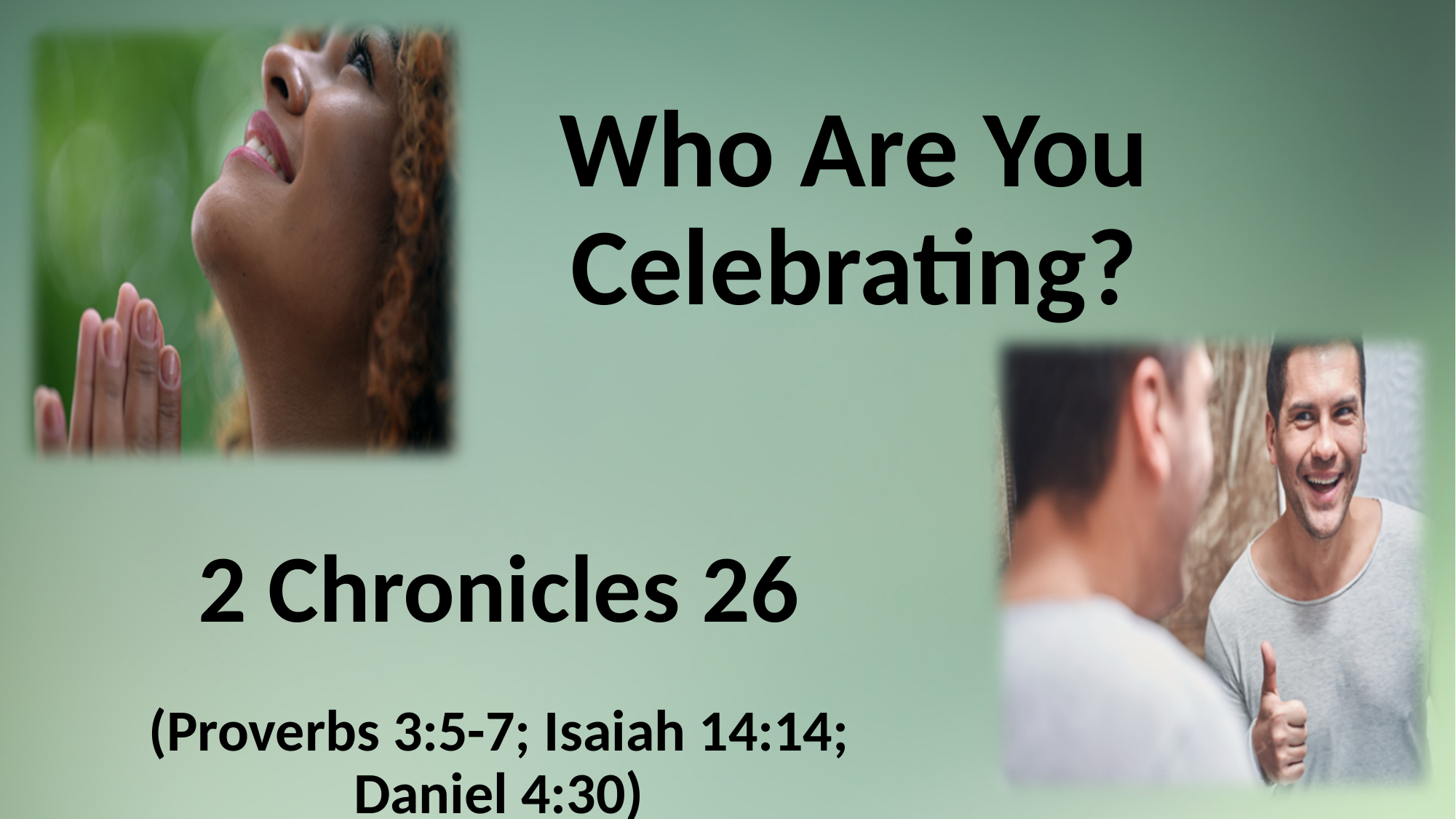

# Who Are You Celebrating?
2 Chronicles 26

(Proverbs 3:5-7; Isaiah 14:14; Daniel 4:30)